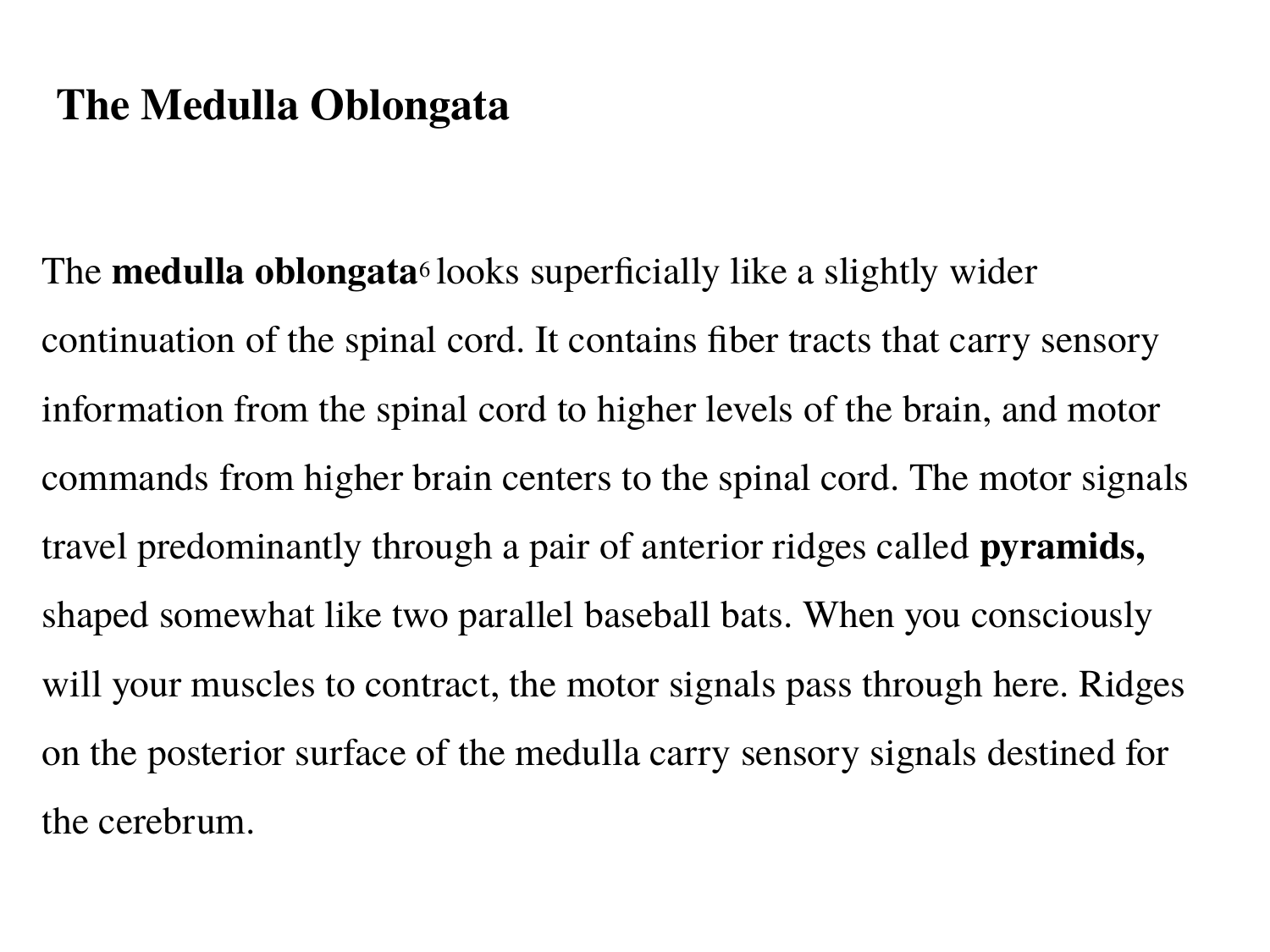

# The Medulla Oblongata
The medulla oblongata6 looks superficially like a slightly wider continuation of the spinal cord. It contains fiber tracts that carry sensory information from the spinal cord to higher levels of the brain, and motor commands from higher brain centers to the spinal cord. The motor signals travel predominantly through a pair of anterior ridges called pyramids, shaped somewhat like two parallel baseball bats. When you consciously will your muscles to contract, the motor signals pass through here. Ridges on the posterior surface of the medulla carry sensory signals destined for the cerebrum.